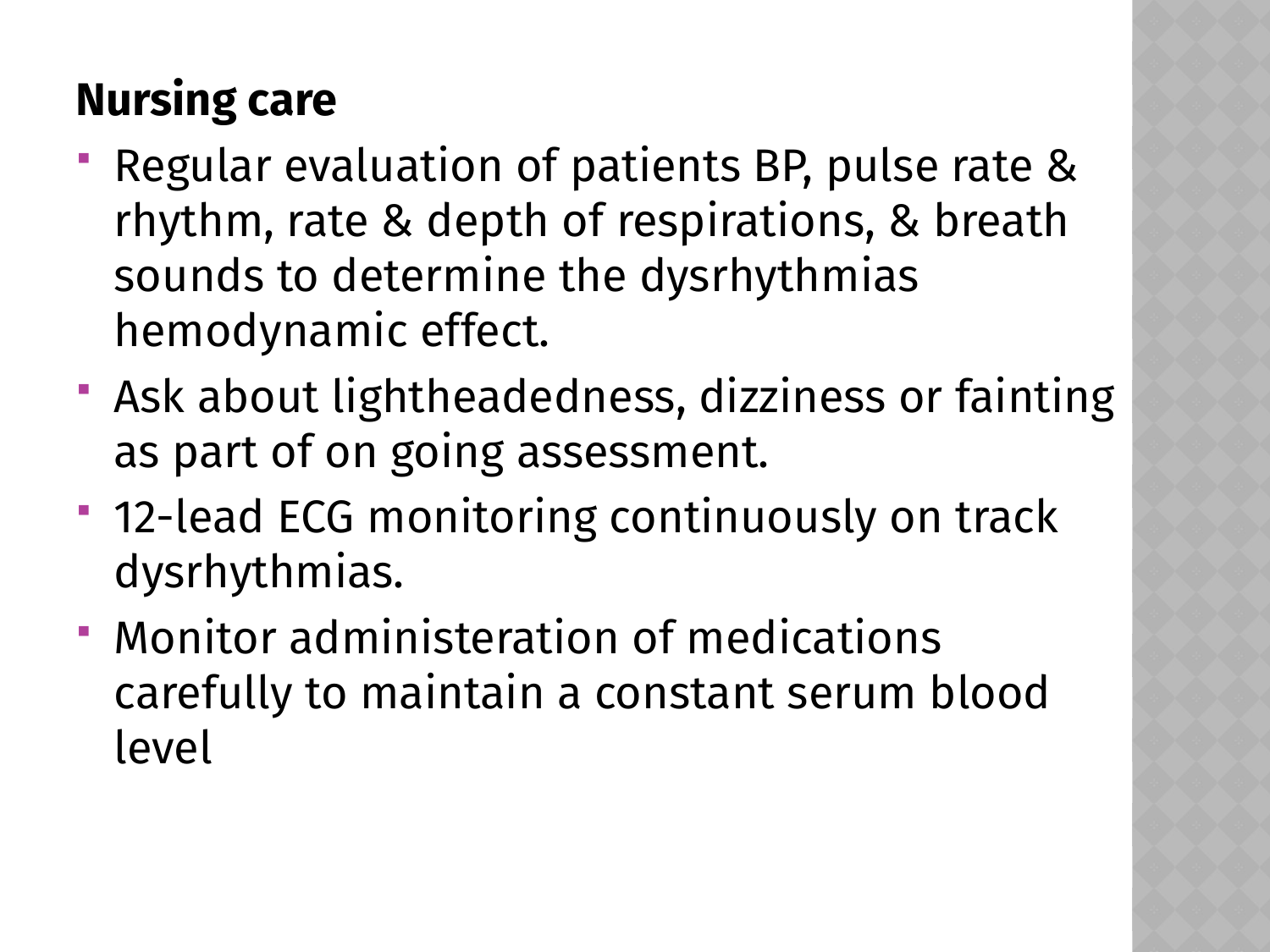

#
Nursing care
Regular evaluation of patients BP, pulse rate & rhythm, rate & depth of respirations, & breath sounds to determine the dysrhythmias hemodynamic effect.
Ask about lightheadedness, dizziness or fainting as part of on going assessment.
12-lead ECG monitoring continuously on track dysrhythmias.
Monitor administeration of medications carefully to maintain a constant serum blood level